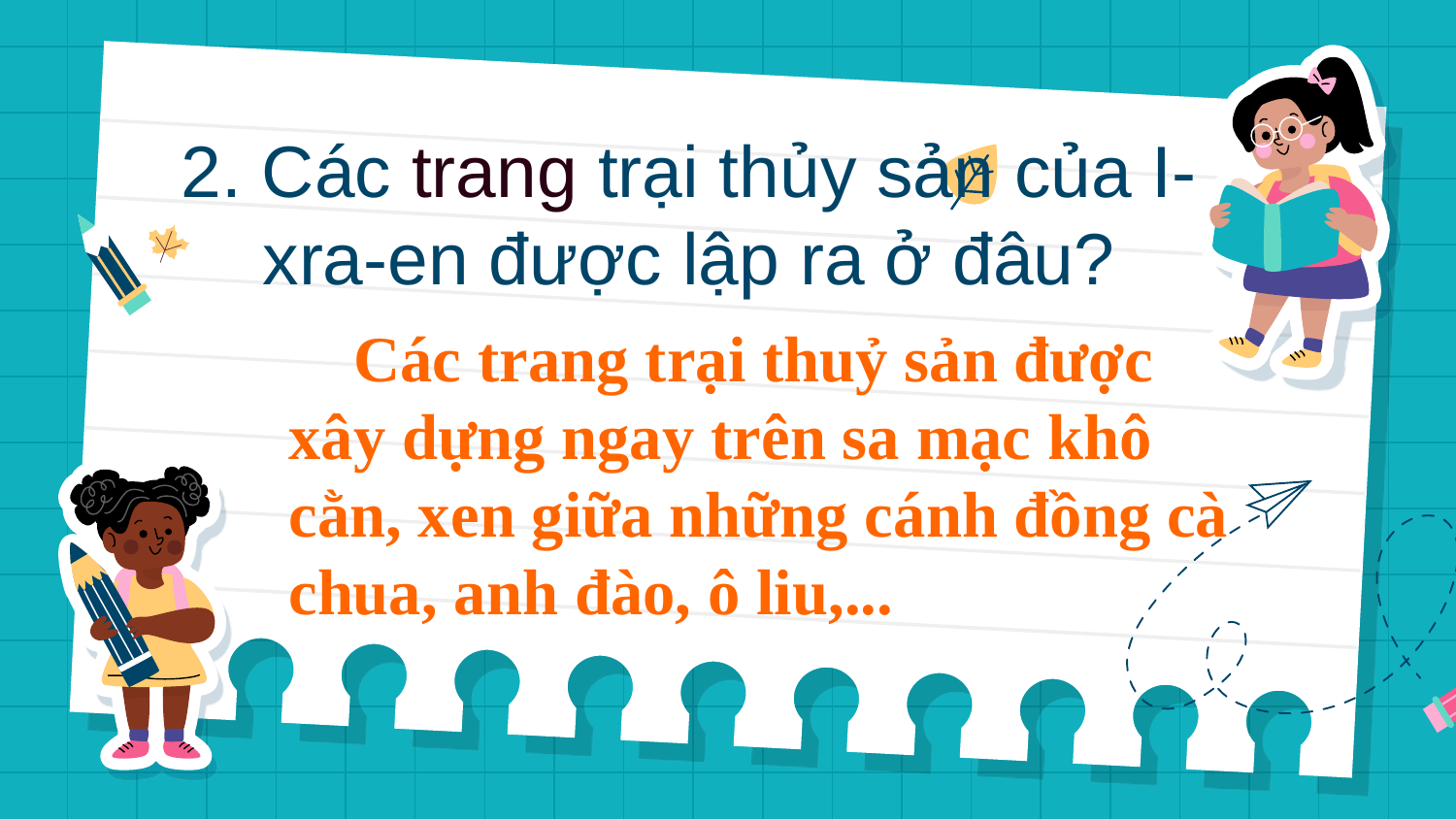

2. Các trang trại thủy sản của I-xra-en được lập ra ở đâu?

    Các trang trại thuỷ sản được xây dựng ngay trên sa mạc khô cằn, xen giữa những cánh đồng cà chua, anh đào, ô liu,...